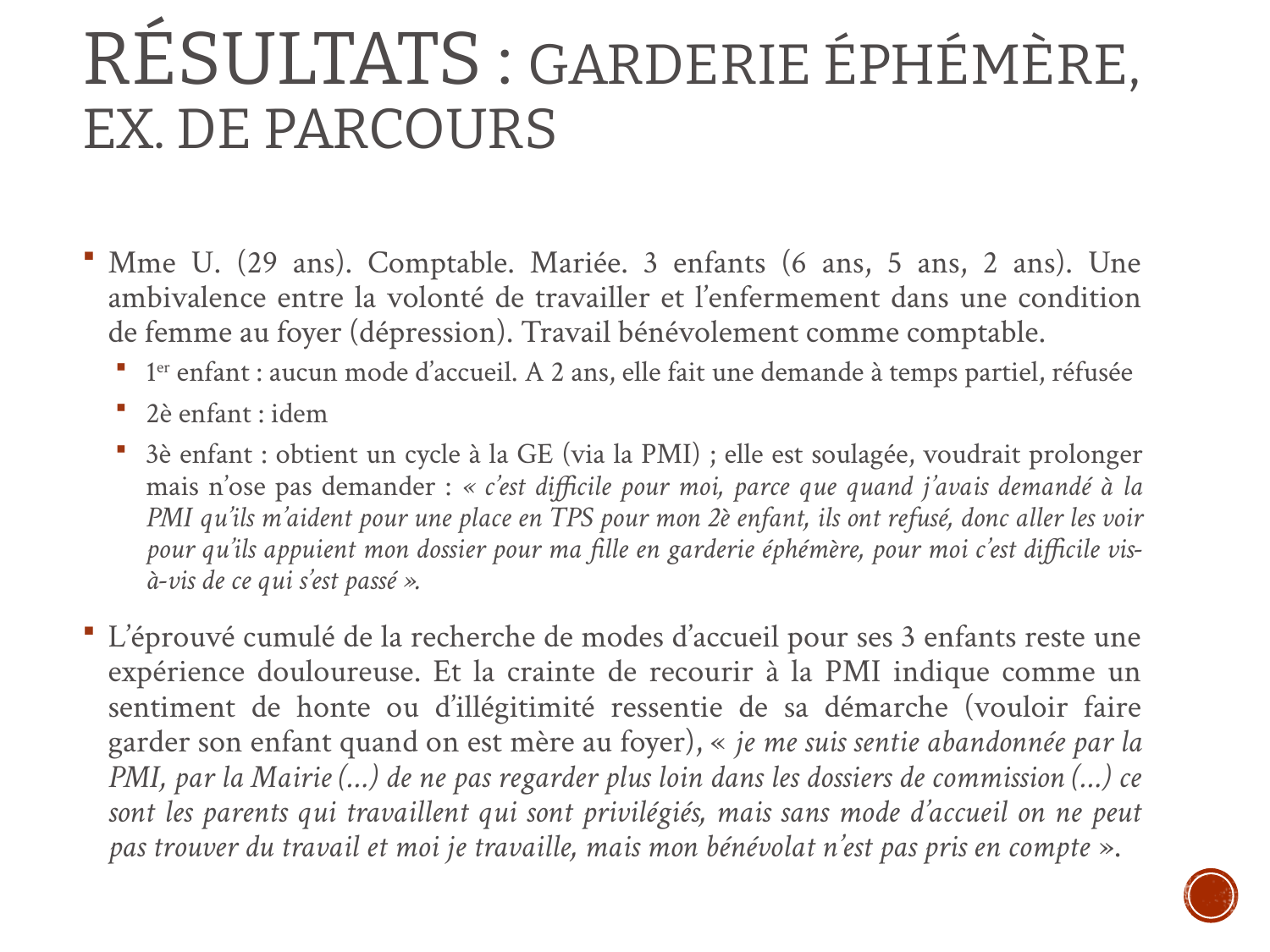

# Résultats : Garderie éphémère, ex. de parcours
Mme U. (29 ans). Comptable. Mariée. 3 enfants (6 ans, 5 ans, 2 ans). Une ambivalence entre la volonté de travailler et l’enfermement dans une condition de femme au foyer (dépression). Travail bénévolement comme comptable.
1er enfant : aucun mode d’accueil. A 2 ans, elle fait une demande à temps partiel, réfusée
2è enfant : idem
3è enfant : obtient un cycle à la GE (via la PMI) ; elle est soulagée, voudrait prolonger mais n’ose pas demander : « c’est difficile pour moi, parce que quand j’avais demandé à la PMI qu’ils m’aident pour une place en TPS pour mon 2è enfant, ils ont refusé, donc aller les voir pour qu’ils appuient mon dossier pour ma fille en garderie éphémère, pour moi c’est difficile vis-à-vis de ce qui s’est passé ».
L’éprouvé cumulé de la recherche de modes d’accueil pour ses 3 enfants reste une expérience douloureuse. Et la crainte de recourir à la PMI indique comme un sentiment de honte ou d’illégitimité ressentie de sa démarche (vouloir faire garder son enfant quand on est mère au foyer), « je me suis sentie abandonnée par la PMI, par la Mairie (…) de ne pas regarder plus loin dans les dossiers de commission (…) ce sont les parents qui travaillent qui sont privilégiés, mais sans mode d’accueil on ne peut pas trouver du travail et moi je travaille, mais mon bénévolat n’est pas pris en compte ».